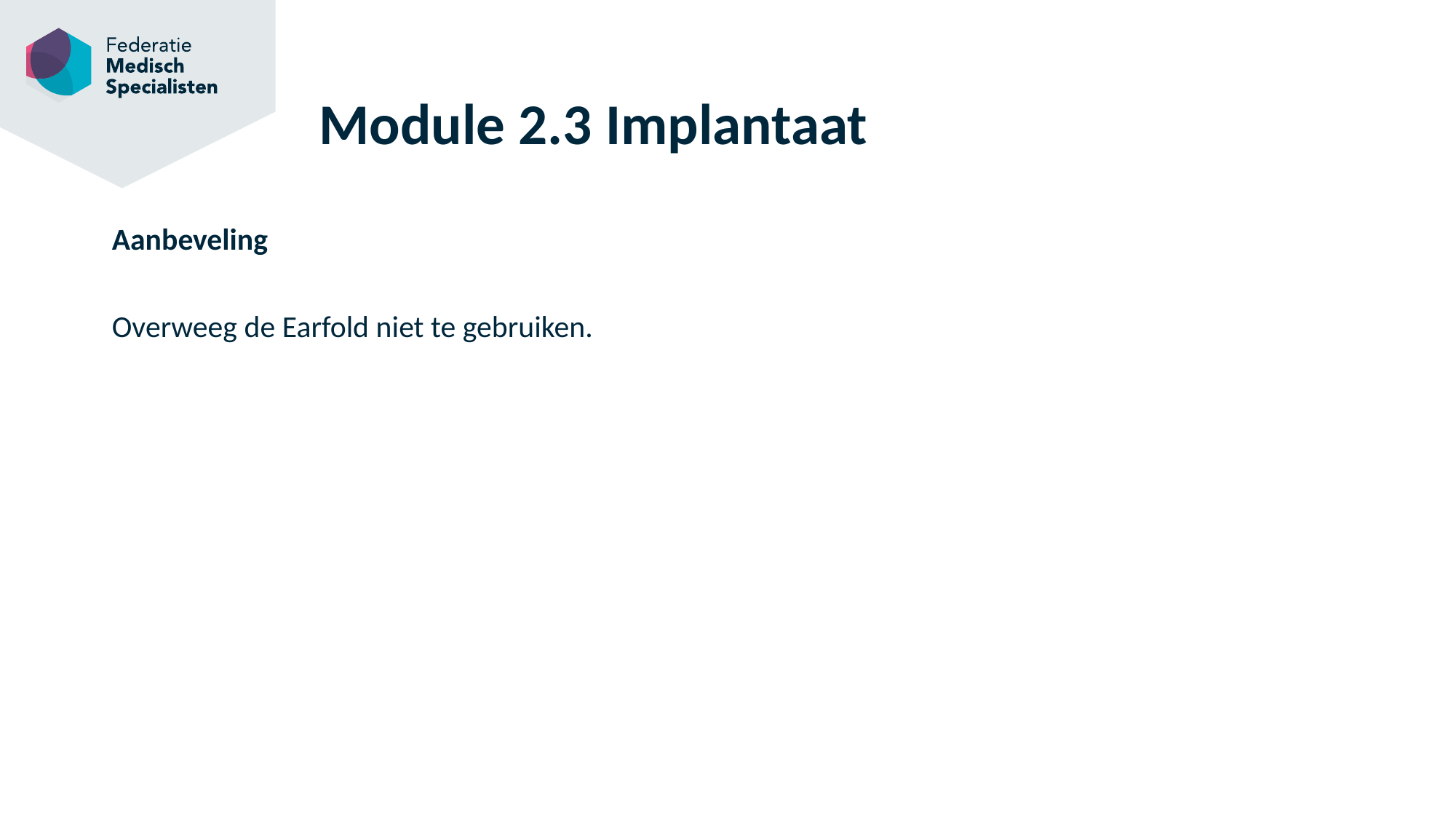

# Module 2.3 Implantaat
Aanbeveling
Overweeg de Earfold niet te gebruiken.